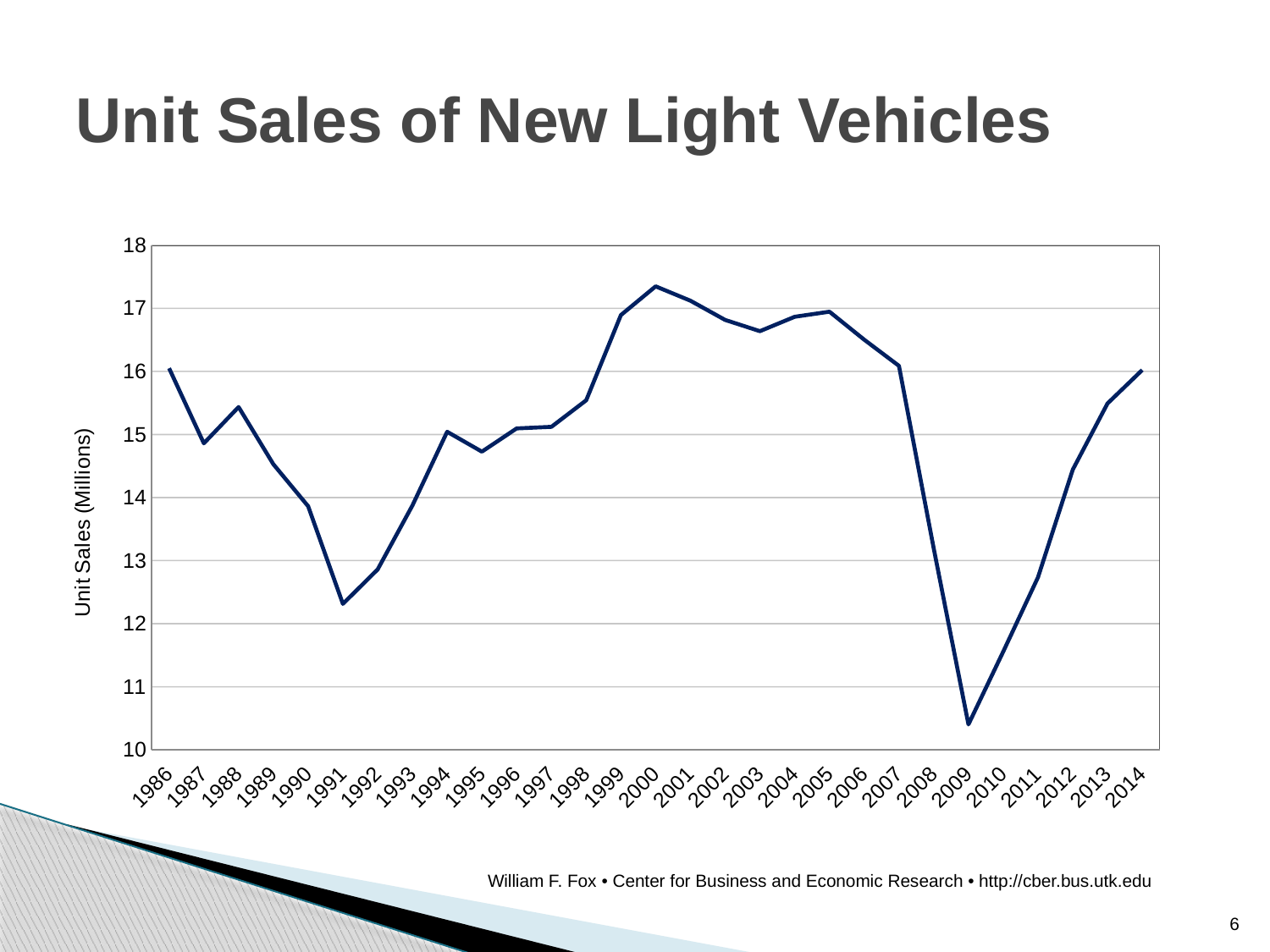

# Unit Sales of New Light Vehicles

### Chart

| Category | Sales |
|---|---|
| 1986 | 16.051 |
| 1987 | 14.861 |
| 1988 | 15.436 |
| 1989 | 14.529 |
| 1990 | 13.863 |
| 1991 | 12.314 |
| 1992 | 12.86 |
| 1993 | 13.874 |
| 1994 | 15.044 |
| 1995 | 14.728 |
| 1996 | 15.097 |
| 1997 | 15.122 |
| 1998 | 15.543 |
| 1999 | 16.894 |
| 2000 | 17.35 |
| 2001 | 17.122 |
| 2002 | 16.817 |
| 2003 | 16.639 |
| 2004 | 16.867 |
| 2005 | 16.948 |
| 2006 | 16.504 |
| 2007 | 16.089 |
| 2008 | 13.195 |
| 2009 | 10.402 |
| 2010 | 11.555 |
| 2011 | 12.735 |
| 2012 | 14.442 |
| 2013 | 15.492 |
| 2014 | 16.02309916666667 |
William F. Fox • Center for Business and Economic Research • http://cber.bus.utk.edu
6